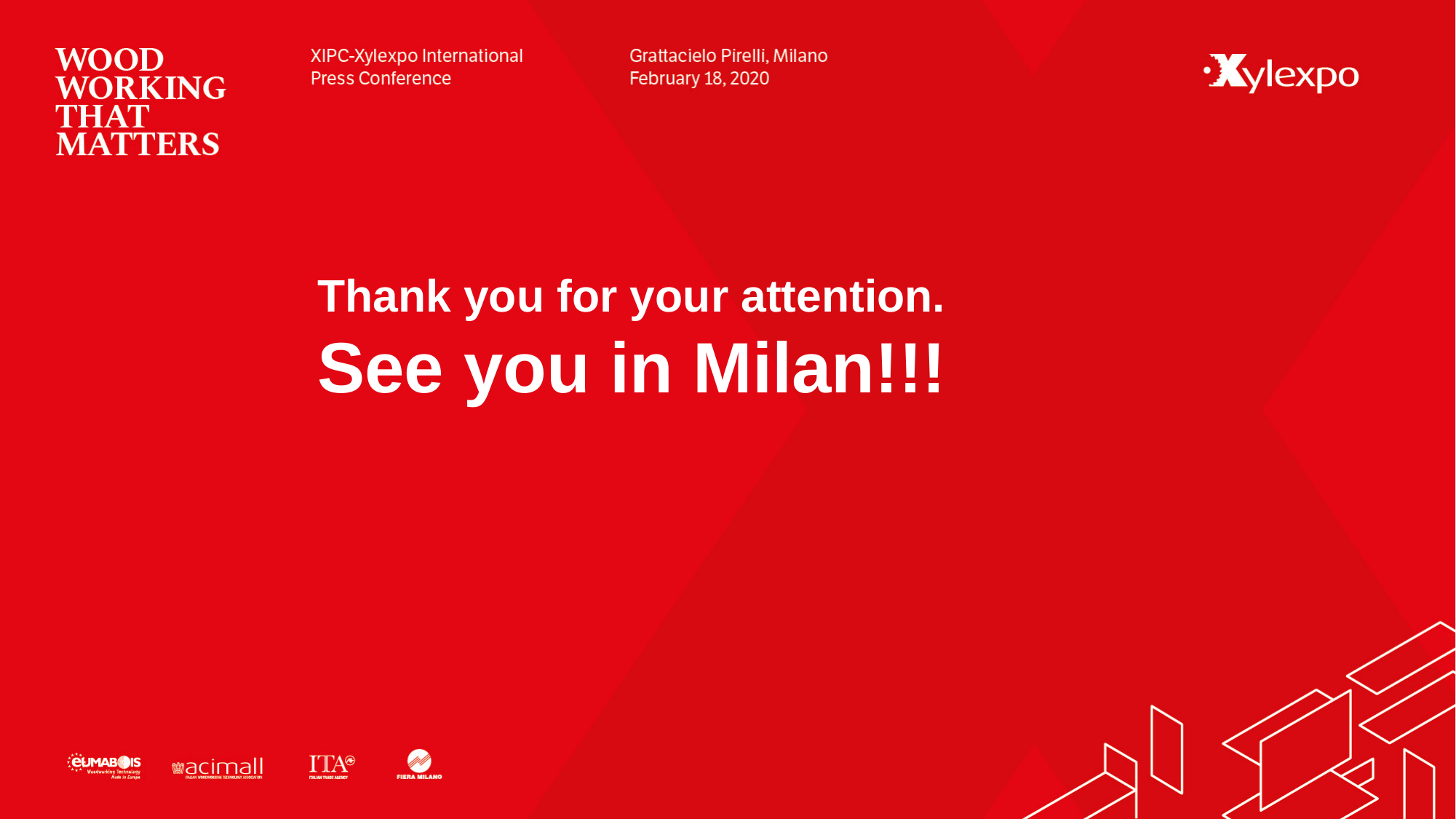

Thank you for your attention.
See you in Milan!!!